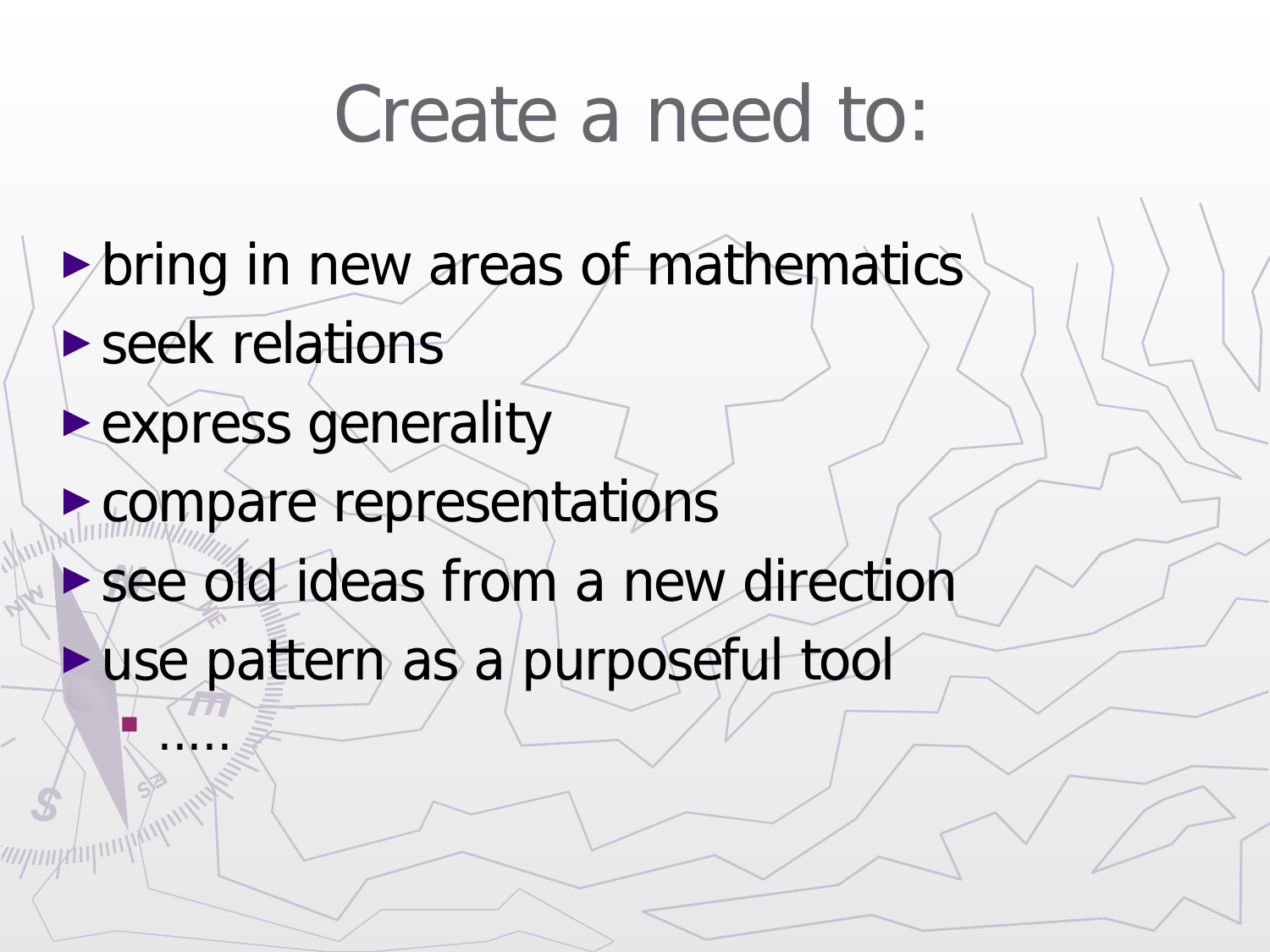

# Create a need to:
bring in new areas of mathematics
seek relations
express generality
compare representations
see old ideas from a new direction
use pattern as a purposeful tool
.....